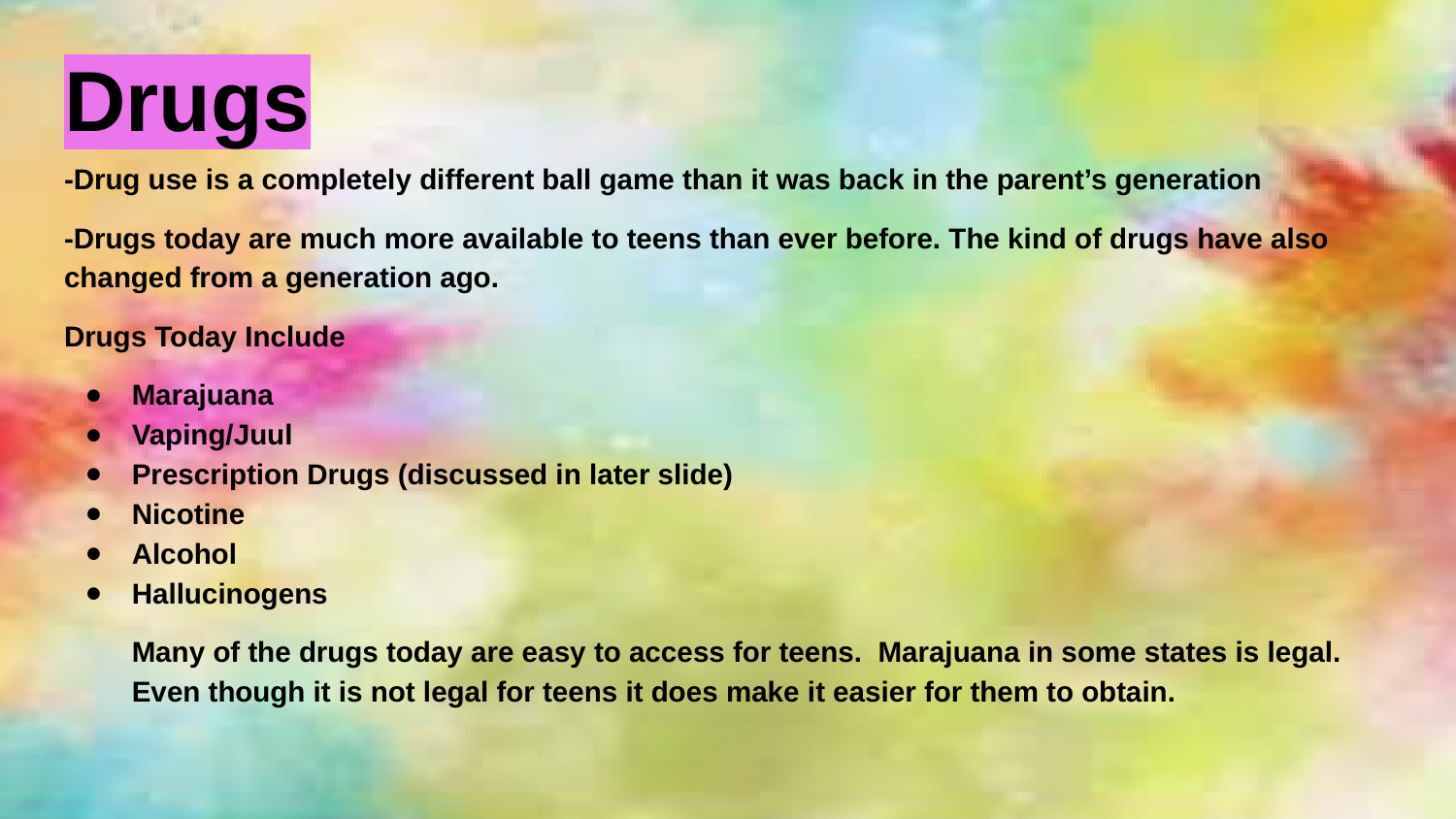

# Drugs
-Drug use is a completely different ball game than it was back in the parent’s generation
-Drugs today are much more available to teens than ever before. The kind of drugs have also changed from a generation ago.
Drugs Today Include
Marajuana
Vaping/Juul
Prescription Drugs (discussed in later slide)
Nicotine
Alcohol
Hallucinogens
Many of the drugs today are easy to access for teens.  Marajuana in some states is legal.  Even though it is not legal for teens it does make it easier for them to obtain.